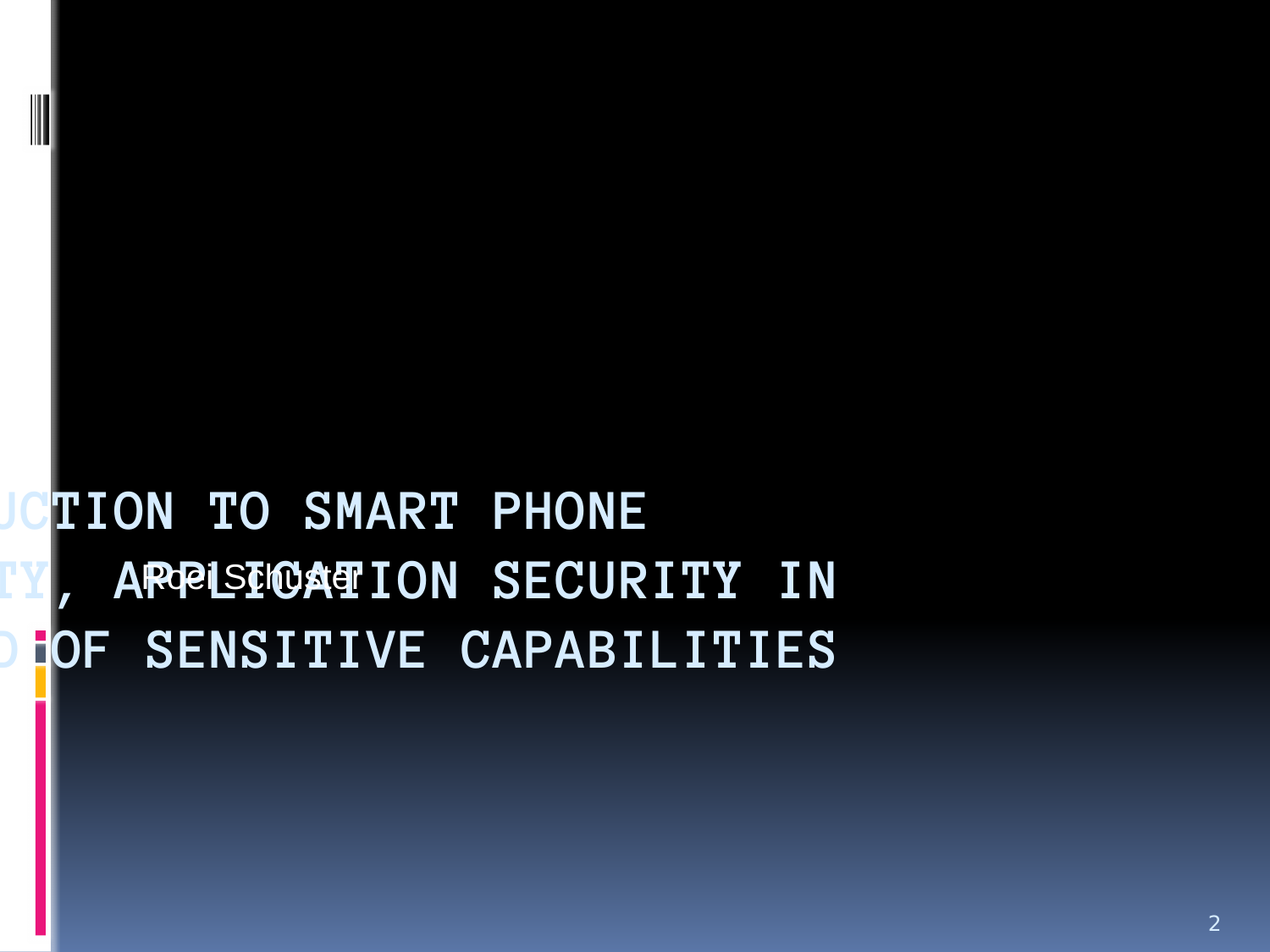

Roei Schuster
# Introduction to Smart Phone Security, Application security in a world of sensitive capabilities
2